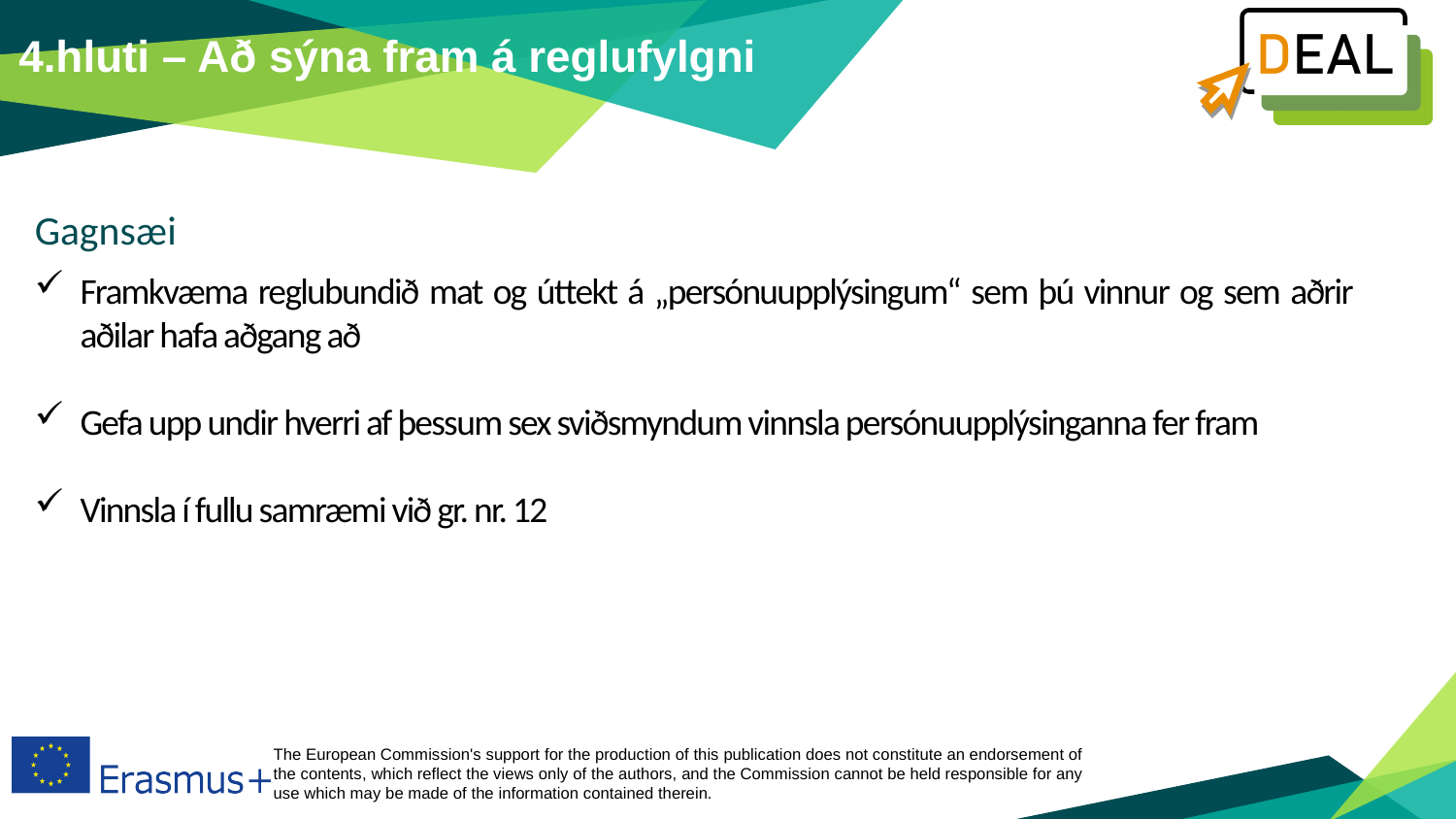

4.hluti – Að sýna fram á reglufylgni
Gagnsæi
Framkvæma reglubundið mat og úttekt á „persónuupplýsingum“ sem þú vinnur og sem aðrir aðilar hafa aðgang að

Gefa upp undir hverri af þessum sex sviðsmyndum vinnsla persónuupplýsinganna fer fram

Vinnsla í fullu samræmi við gr. nr. 12